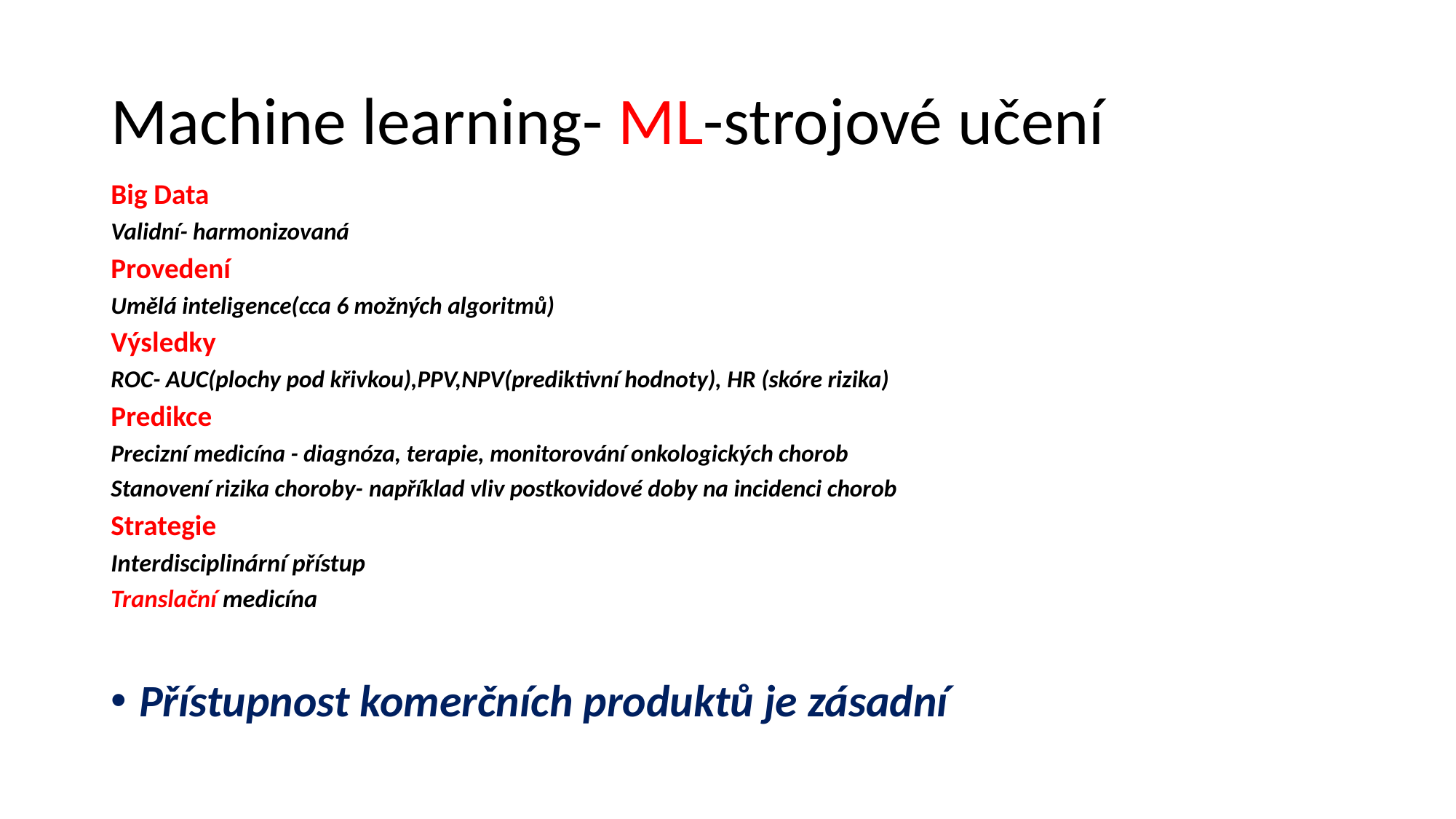

# Machine learning- ML-strojové učení
Big Data
Validní- harmonizovaná
Provedení
Umělá inteligence(cca 6 možných algoritmů)
Výsledky
ROC- AUC(plochy pod křivkou),PPV,NPV(prediktivní hodnoty), HR (skóre rizika)
Predikce
Precizní medicína - diagnóza, terapie, monitorování onkologických chorob
Stanovení rizika choroby- například vliv postkovidové doby na incidenci chorob
Strategie
Interdisciplinární přístup
Translační medicína

Přístupnost komerčních produktů je zásadní